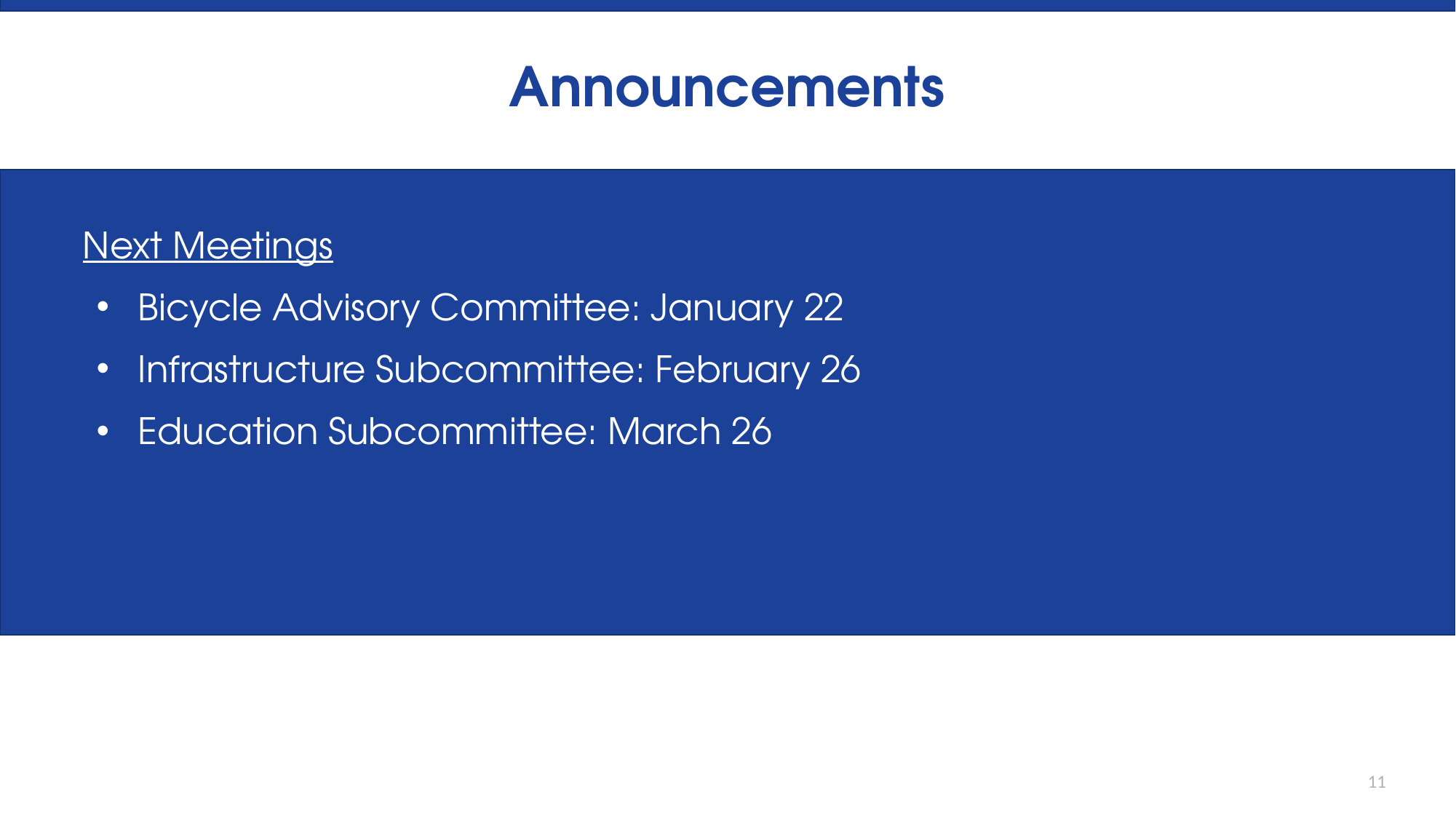

# Announcements

Next Meetings
Bicycle Advisory Committee: January 22
Infrastructure Subcommittee: February 26
Education Subcommittee: March 26

11